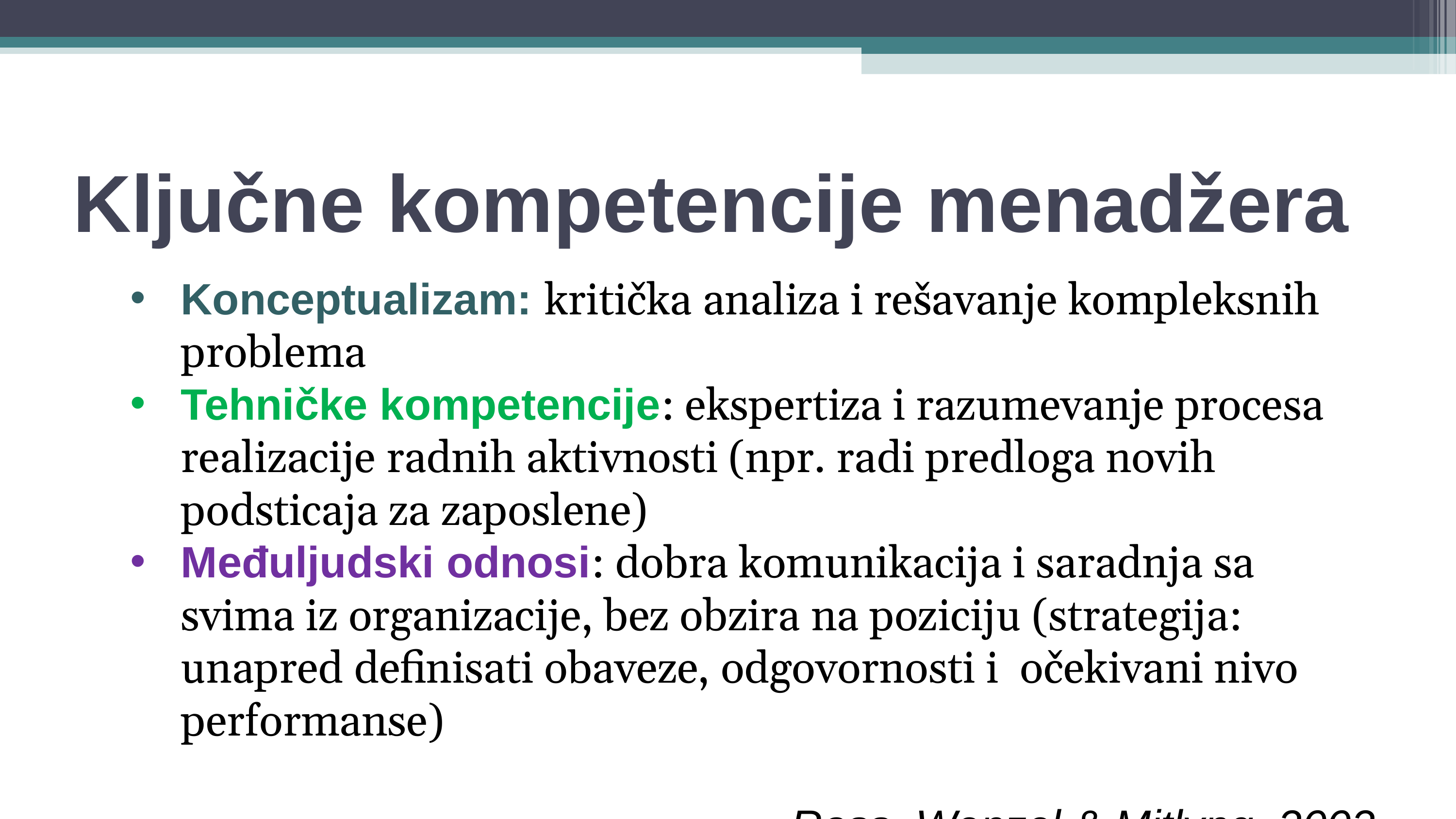

Ključne kompetencije menadžera
Konceptualizam: kritička analiza i rešavanje kompleksnih problema
Tehničke kompetencije: ekspertiza i razumevanje procesa realizacije radnih aktivnosti (npr. radi predloga novih podsticaja za zaposlene)
Međuljudski odnosi: dobra komunikacija i saradnja sa svima iz organizacije, bez obzira na poziciju (strategija: unapred definisati obaveze, odgovornosti i  očekivani nivo performanse)

Ross, Wenzel & Mitlyng, 2002